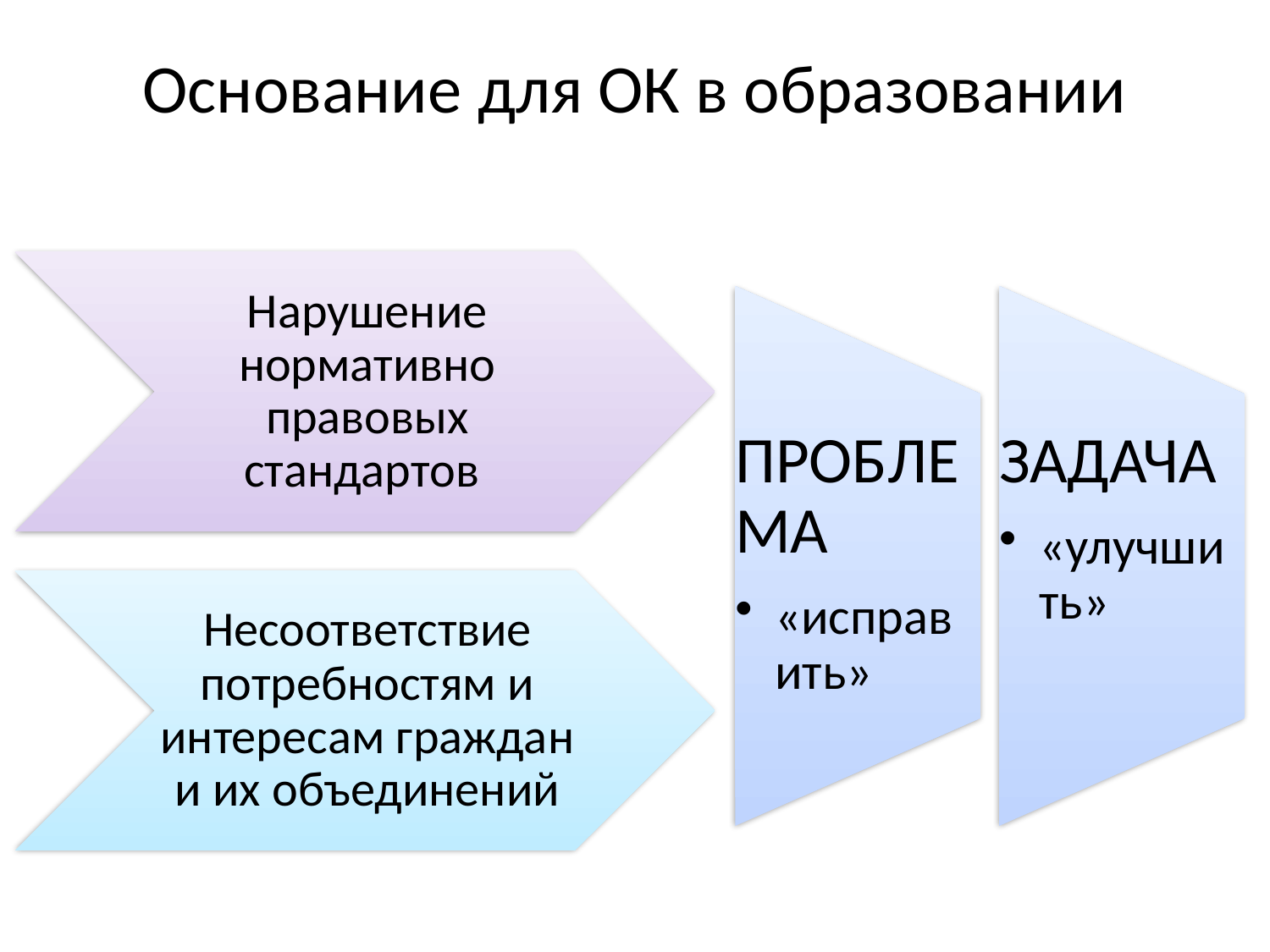

# Основание для ОК в образовании
Нарушение нормативно правовых стандартов
Несоответствие потребностям и интересам граждан и их объединений
ПРОБЛЕМА
«исправить»
ЗАДАЧА
«улучшить»